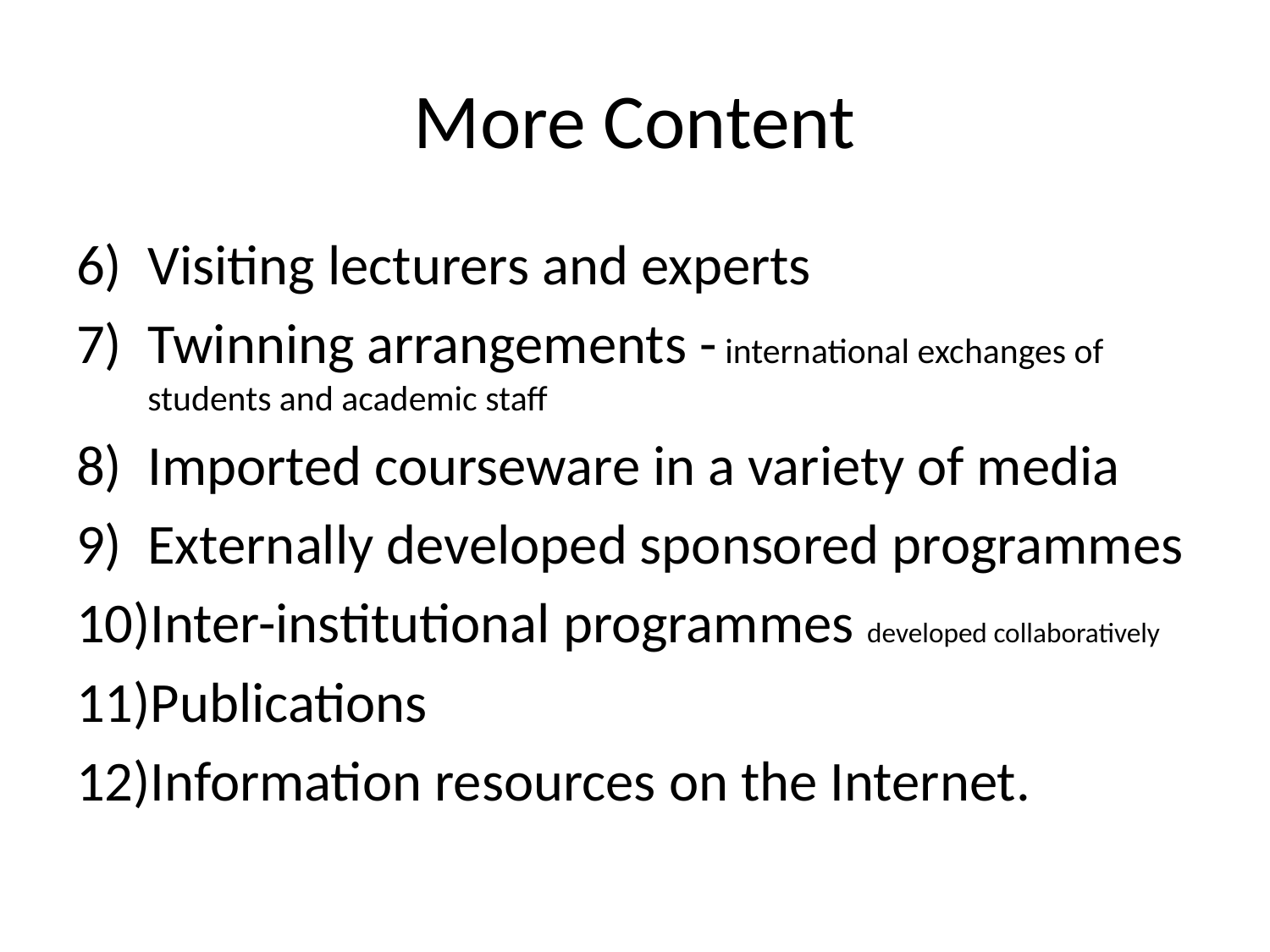

# More Content
Visiting lecturers and experts
Twinning arrangements - international exchanges of students and academic staff
Imported courseware in a variety of media
Externally developed sponsored programmes
Inter-institutional programmes developed collaboratively
Publications
Information resources on the Internet.